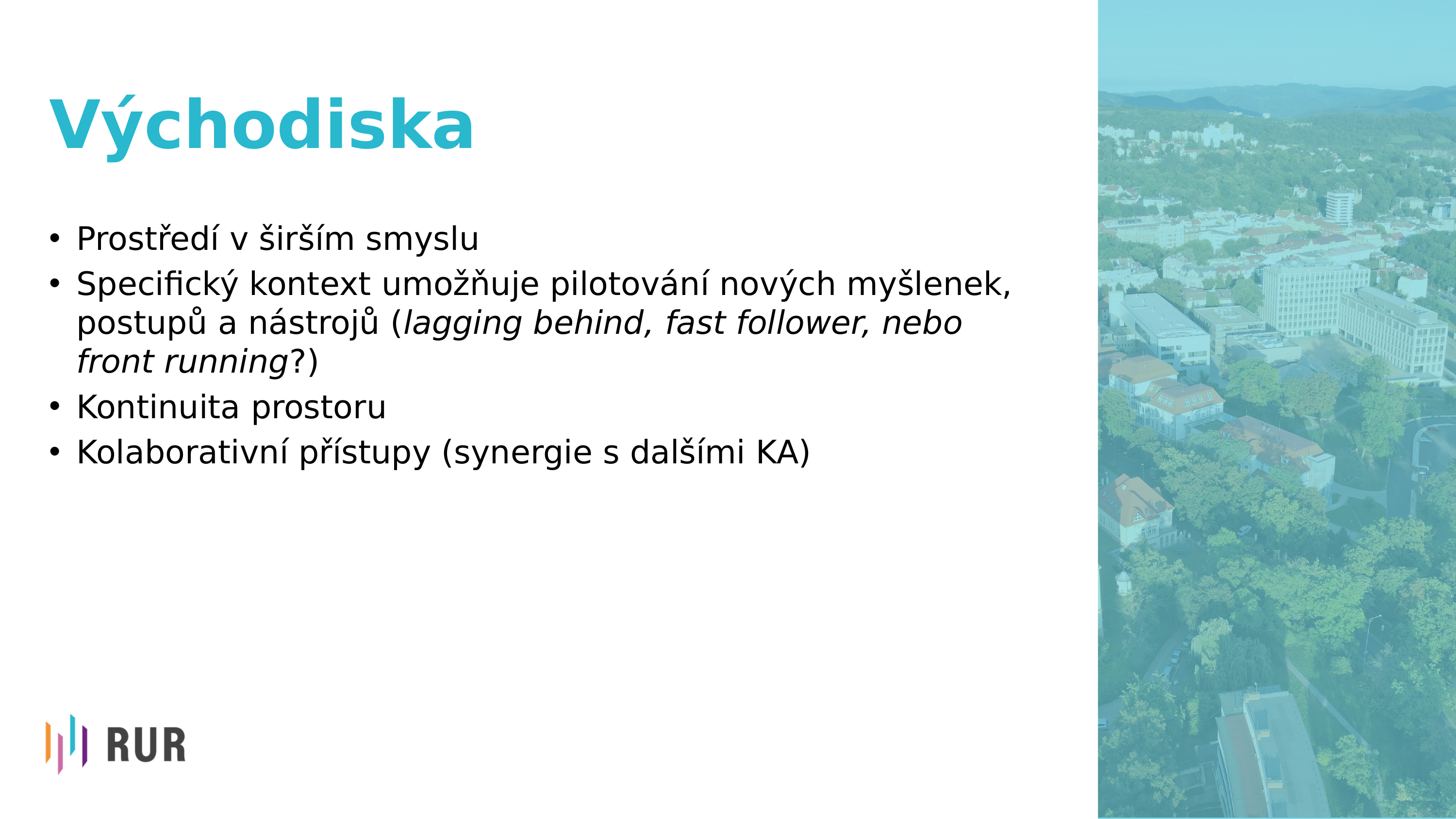

# Východiska
Prostředí v širším smyslu
Specifický kontext umožňuje pilotování nových myšlenek, postupů a nástrojů (lagging behind, fast follower, nebo front running?)
Kontinuita prostoru
Kolaborativní přístupy (synergie s dalšími KA)